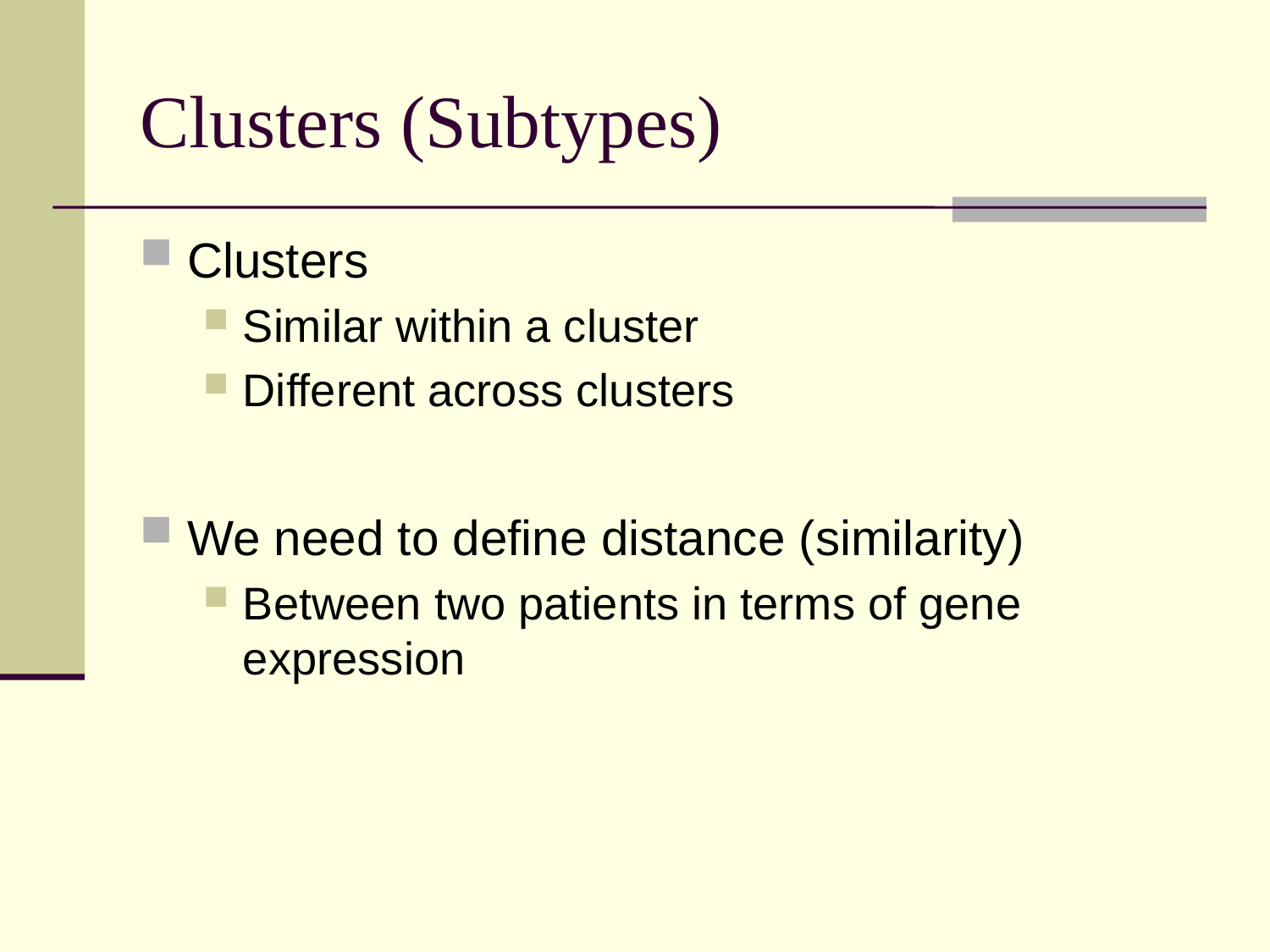

# Clusters (Subtypes)
Clusters
Similar within a cluster
Different across clusters

We need to define distance (similarity)
Between two patients in terms of gene expression